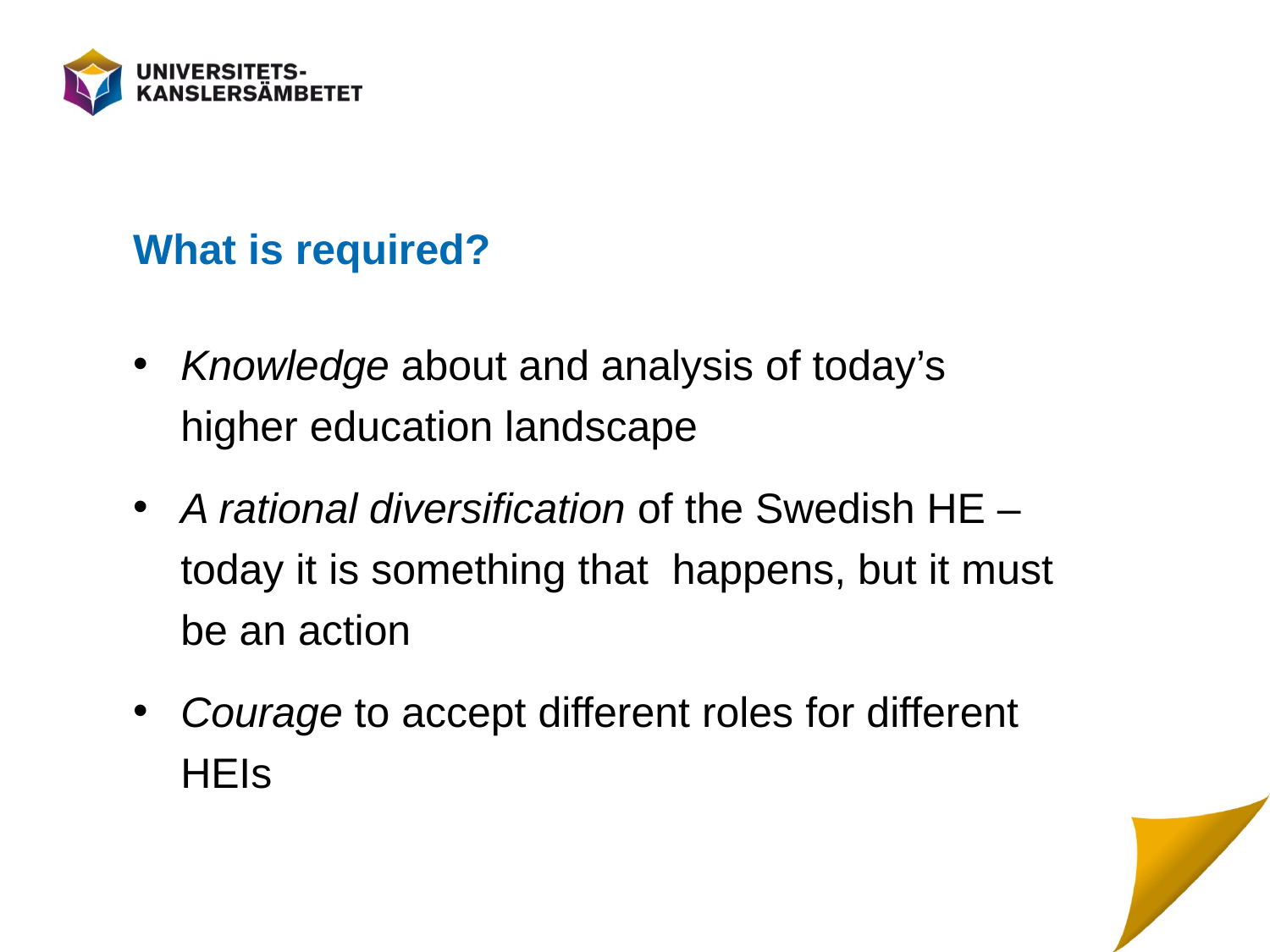

# What is required?

Knowledge about and analysis of today’s higher education landscape
A rational diversification of the Swedish HE – today it is something that  happens, but it must be an action
Courage to accept different roles for different HEIs